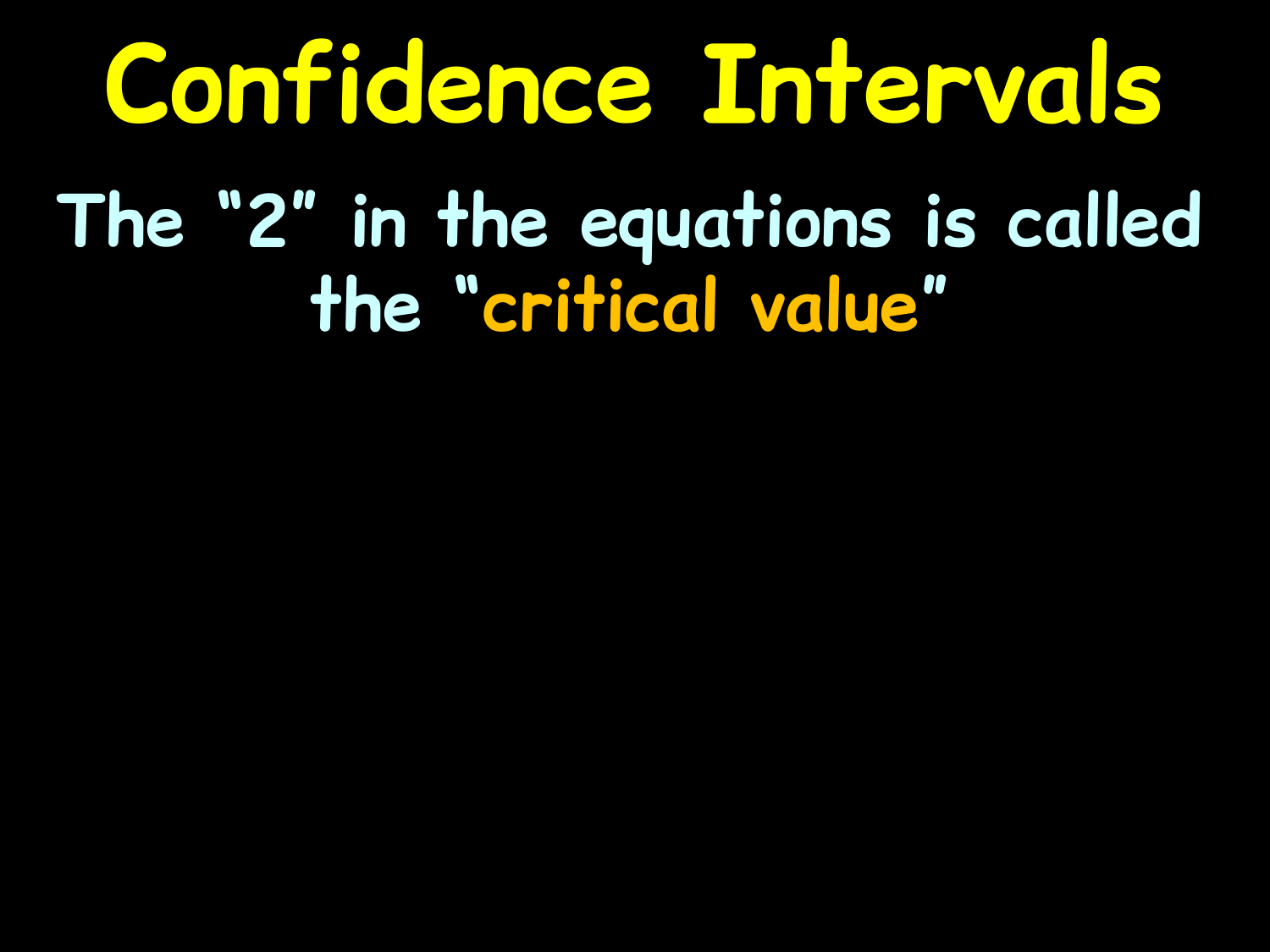

# Confidence Intervals
The “2” in the equations is called the “critical value”